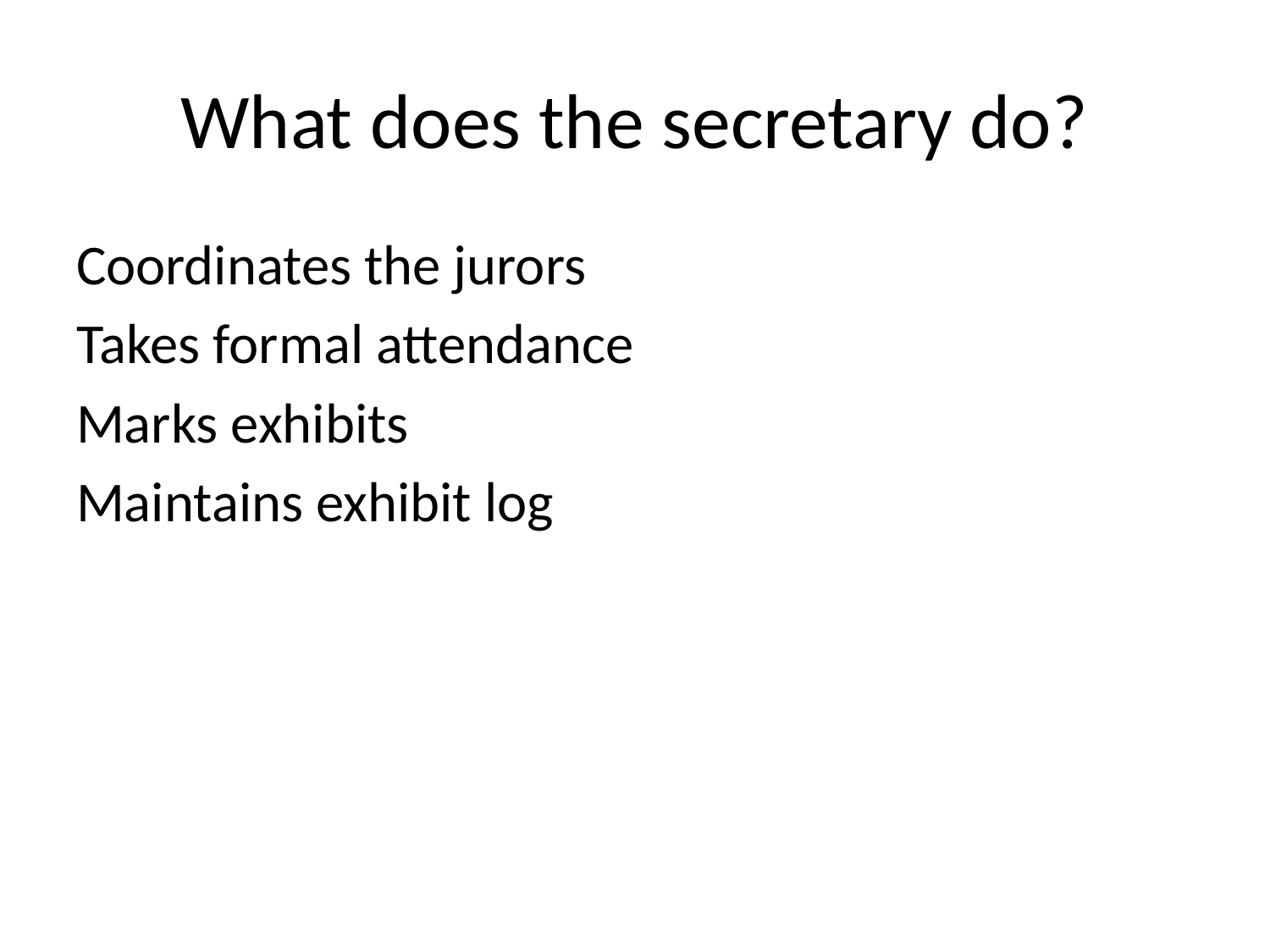

# What does the secretary do?
Coordinates the jurors
Takes formal attendance
Marks exhibits
Maintains exhibit log